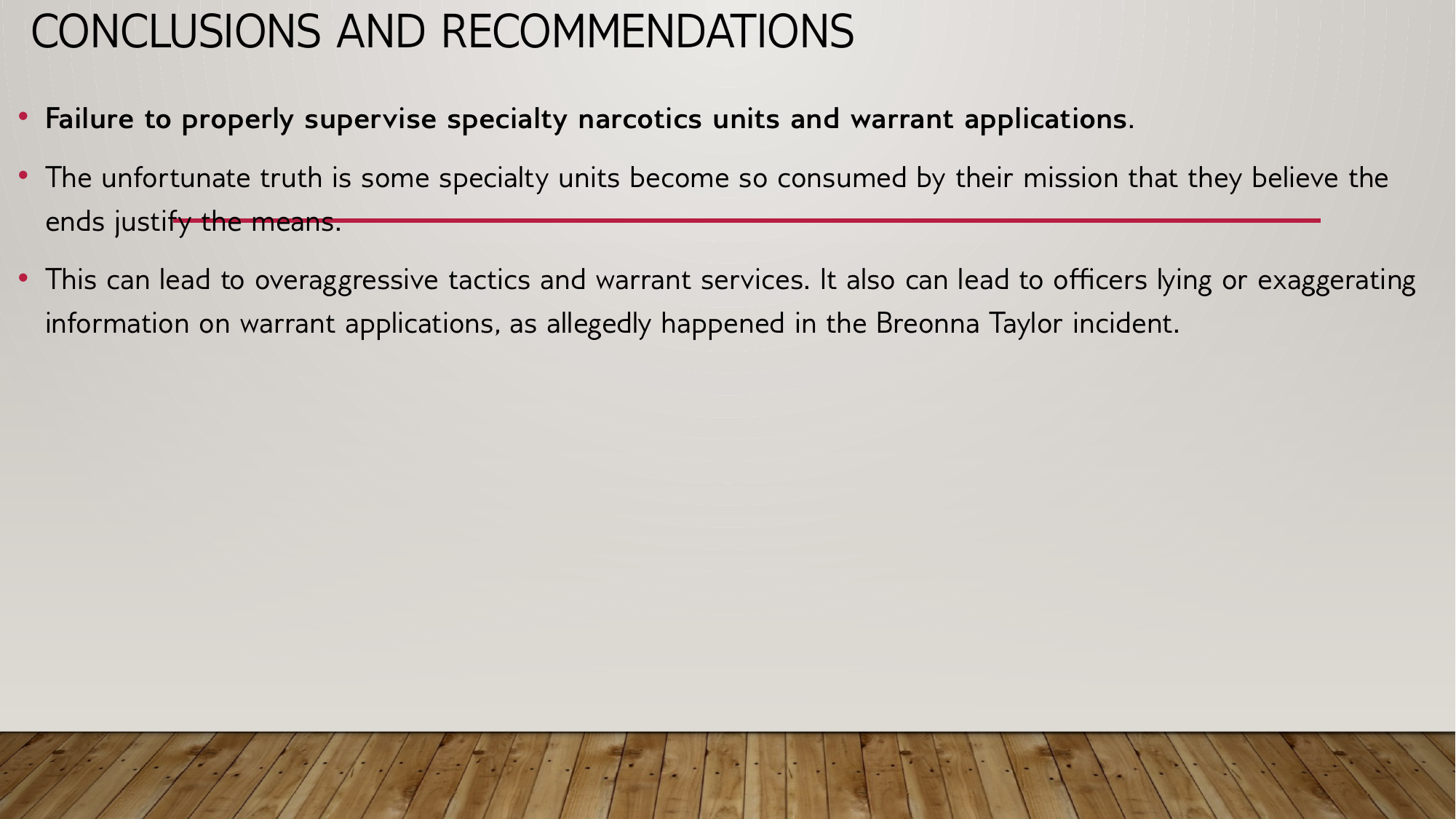

# Conclusions and recommendations
Failure to properly supervise specialty narcotics units and warrant applications.
The unfortunate truth is some specialty units become so consumed by their mission that they believe the ends justify the means.
This can lead to overaggressive tactics and warrant services. It also can lead to officers lying or exaggerating information on warrant applications, as allegedly happened in the Breonna Taylor incident.